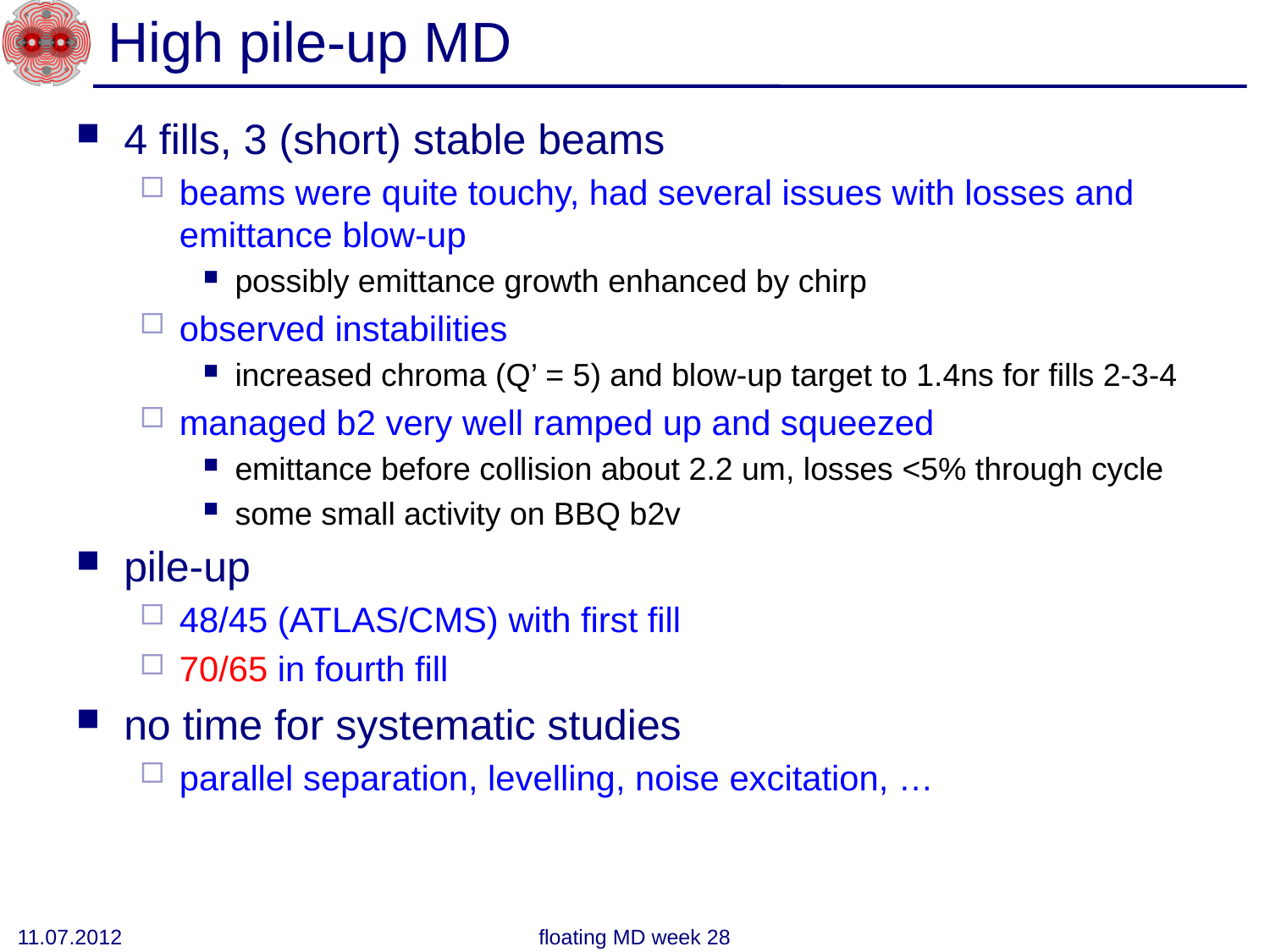

# High pile-up MD
4 fills, 3 (short) stable beams
beams were quite touchy, had several issues with losses and emittance blow-up
possibly emittance growth enhanced by chirp
observed instabilities
increased chroma (Q’ = 5) and blow-up target to 1.4ns for fills 2-3-4
managed b2 very well ramped up and squeezed
emittance before collision about 2.2 um, losses <5% through cycle
some small activity on BBQ b2v
pile-up
48/45 (ATLAS/CMS) with first fill
70/65 in fourth fill
no time for systematic studies
parallel separation, levelling, noise excitation, …
11.07.2012
floating MD week 28